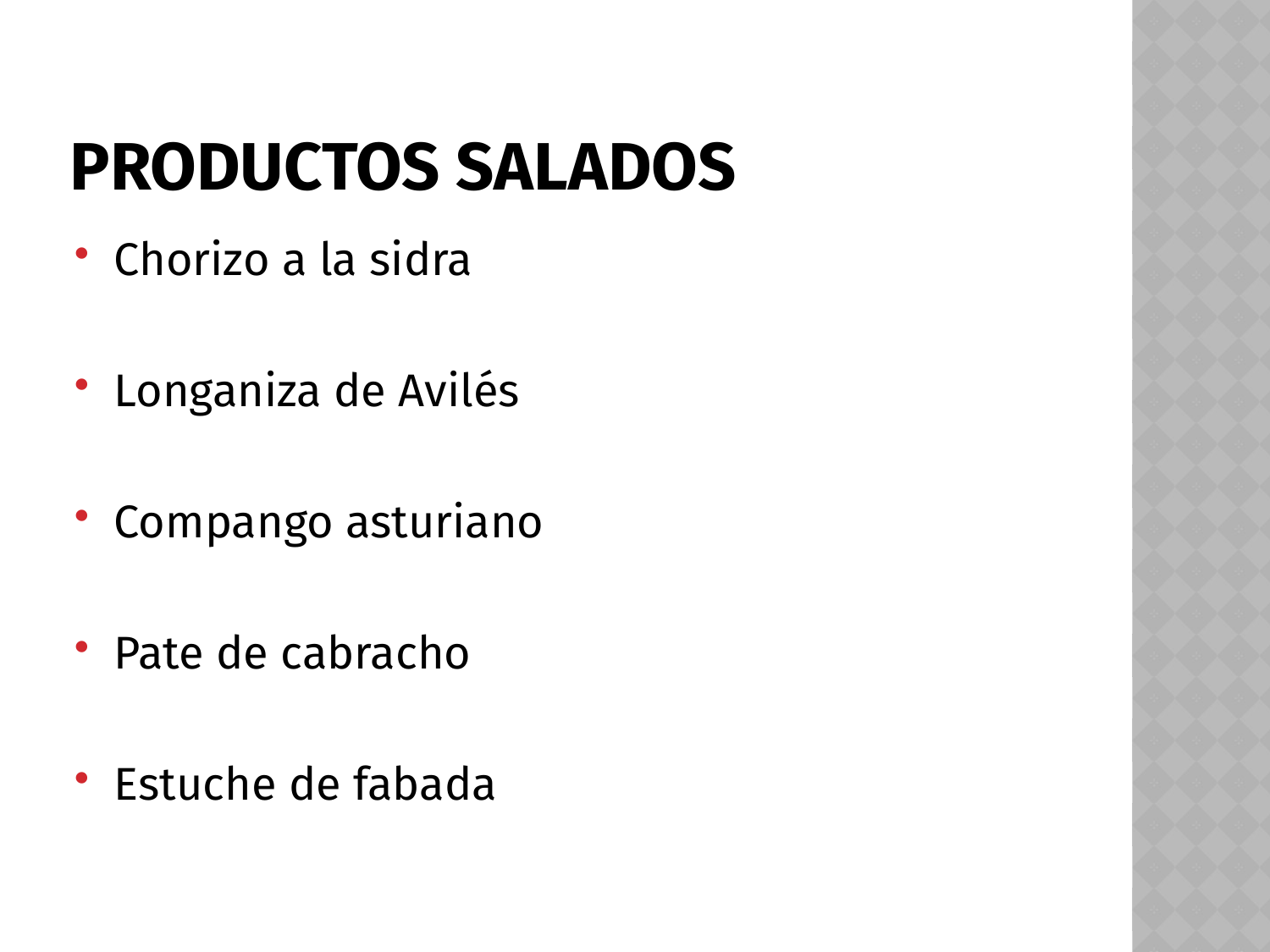

# Productos salados
Chorizo a la sidra

Longaniza de Avilés

Compango asturiano

Pate de cabracho

Estuche de fabada